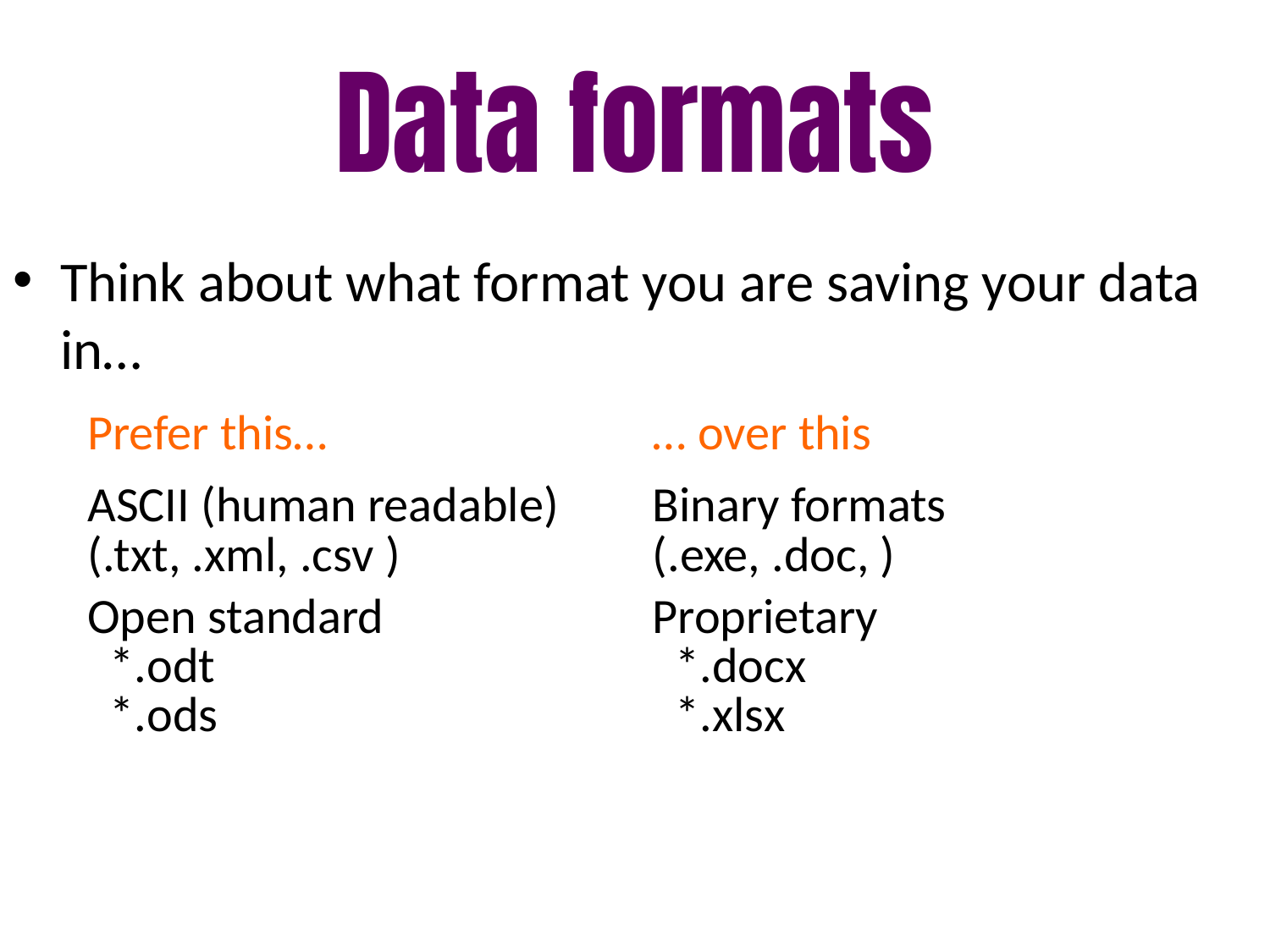

Data formats
Think about what format you are saving your data in…

| Prefer this… | … over this |
| --- | --- |
| ASCII (human readable) (.txt, .xml, .csv ) | Binary formats (.exe, .doc, ) |
| Open standard \*.odt \*.ods | Proprietary \*.docx \*.xlsx |